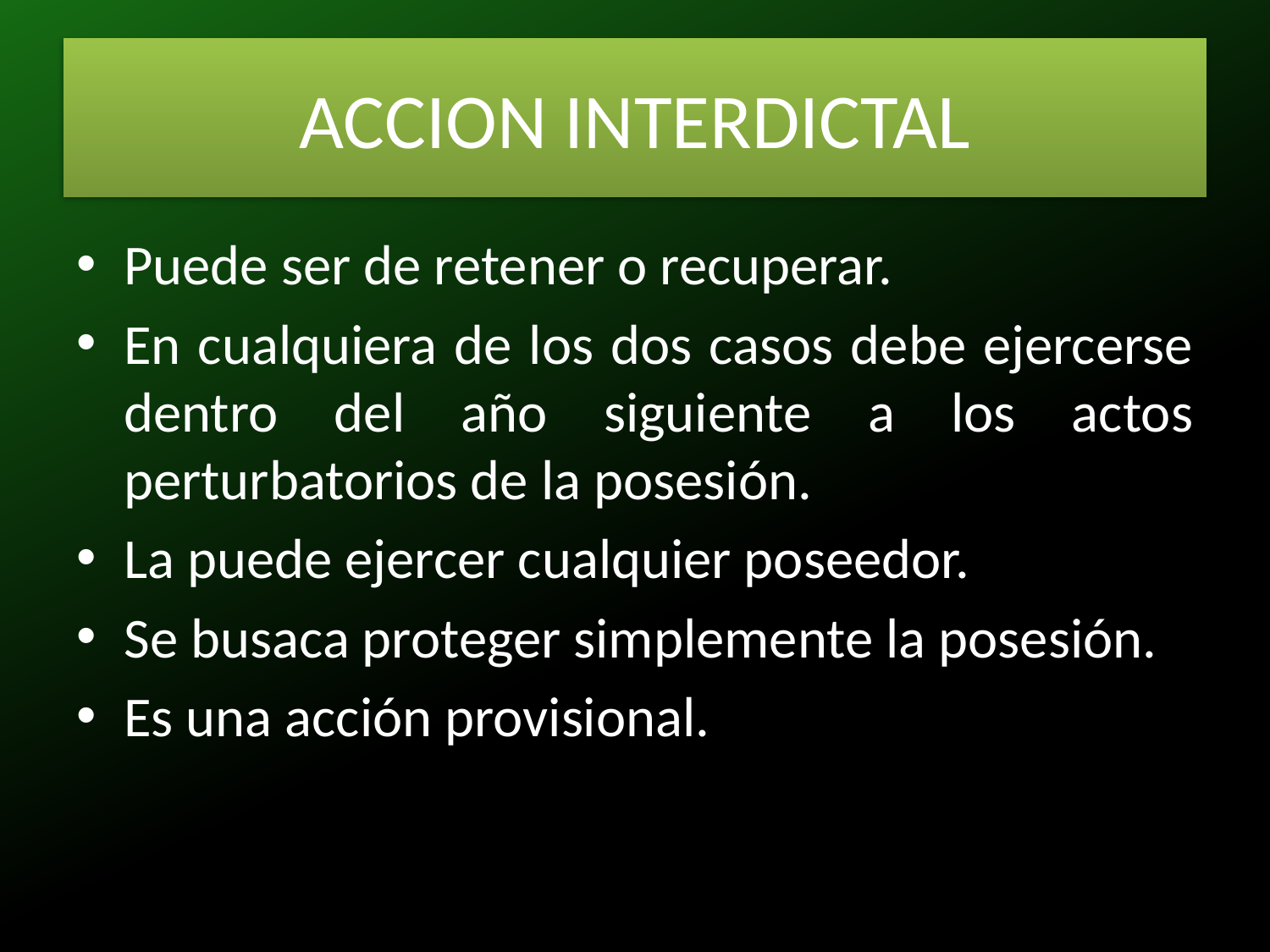

# ACCION INTERDICTAL
Puede ser de retener o recuperar.
En cualquiera de los dos casos debe ejercerse dentro del año siguiente a los actos perturbatorios de la posesión.
La puede ejercer cualquier poseedor.
Se busaca proteger simplemente la posesión.
Es una acción provisional.